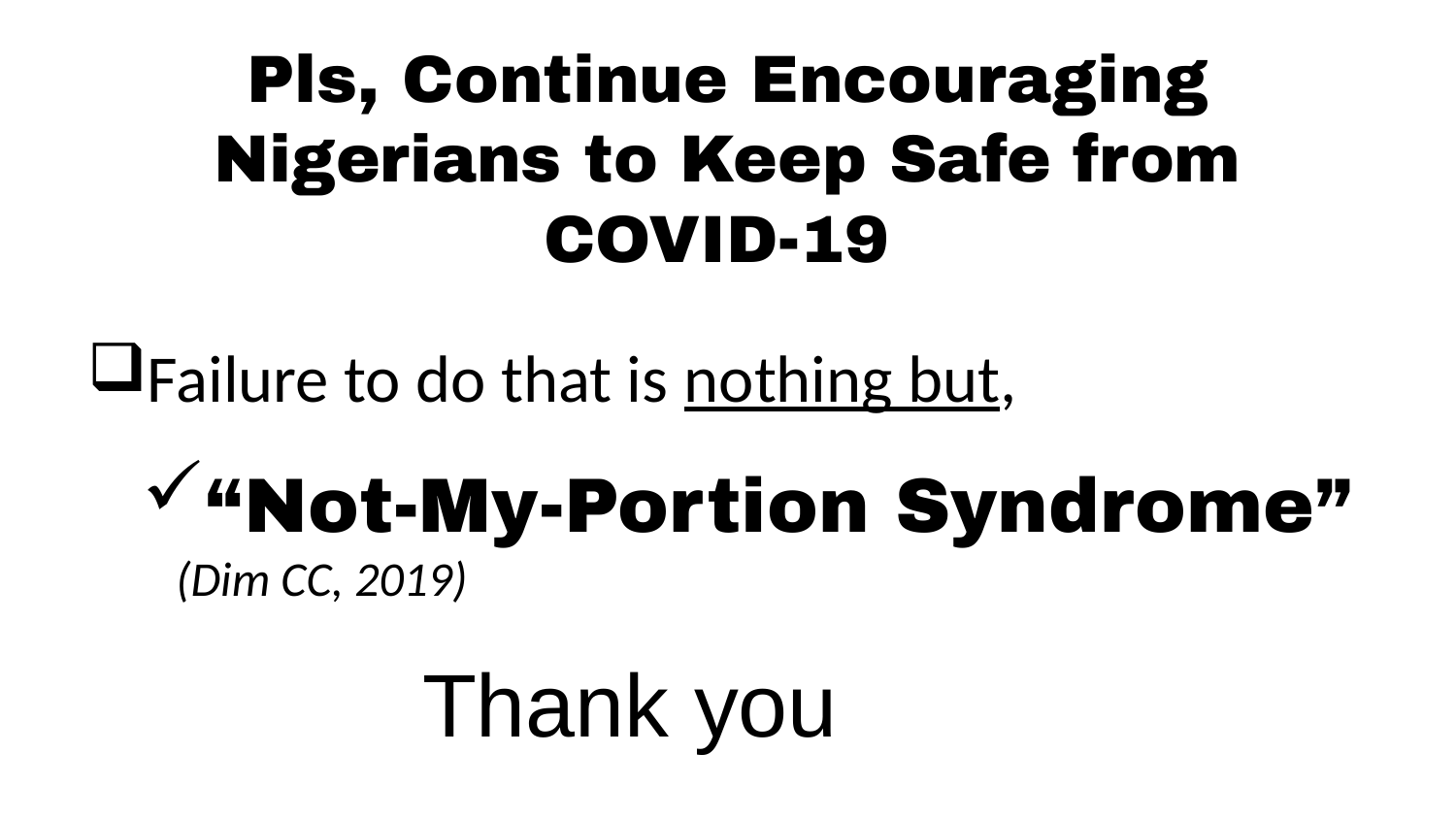

# Pls, Continue Encouraging Nigerians to Keep Safe from COVID-19
Failure to do that is nothing but,
“Not-My-Portion Syndrome” (Dim CC, 2019)
               Thank you